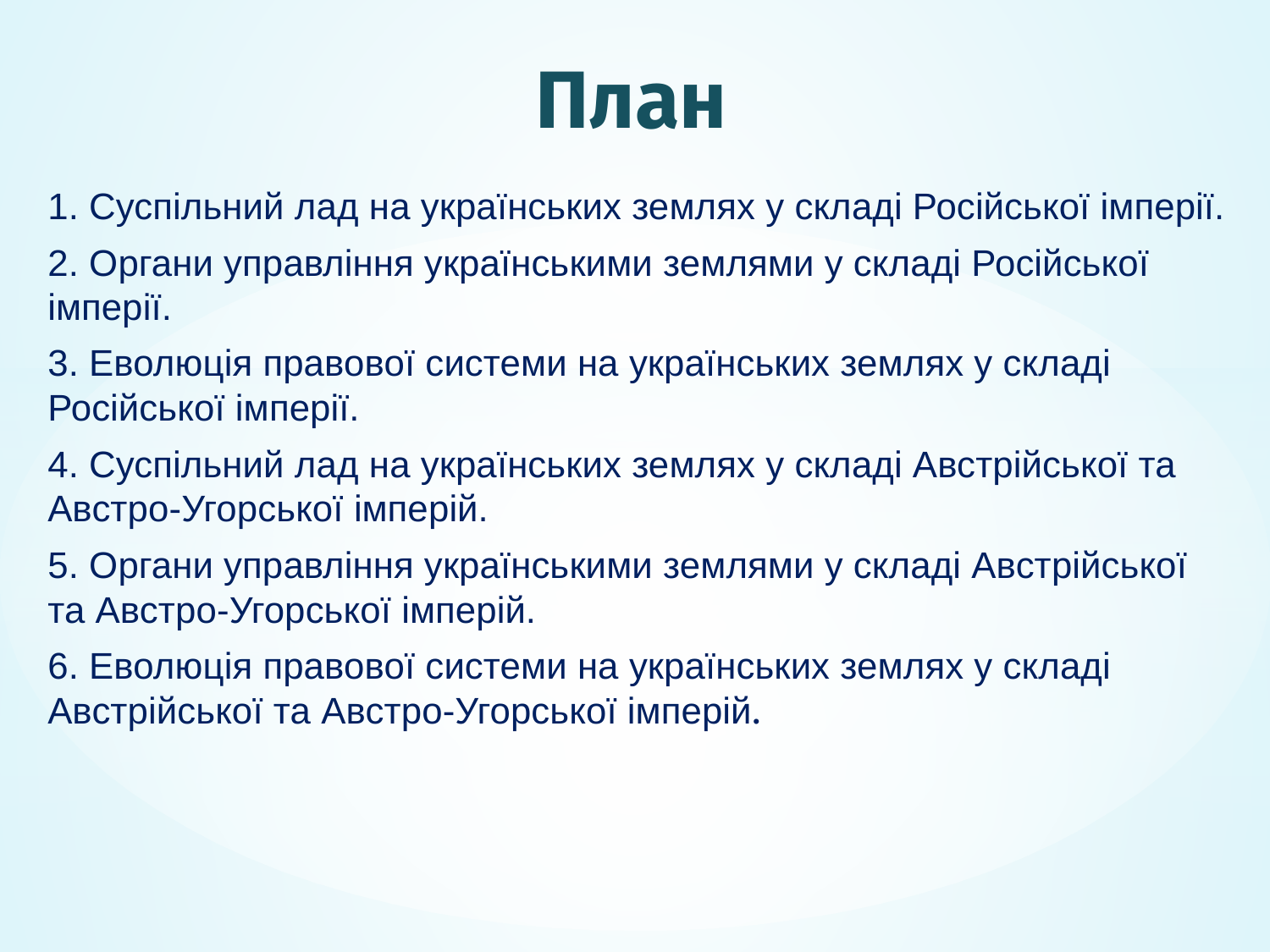

# План
1. Суспільний лад на українських землях у складі Російської імперії.
2. Органи управління українськими землями у складі Російської імперії.
3. Еволюція правової системи на українських землях у складі Російської імперії.
4. Суспільний лад на українських землях у складі Австрійської та Австро-Угорської імперій.
5. Органи управління українськими землями у складі Австрійської та Австро-Угорської імперій.
6. Еволюція правової системи на українських землях у складі Австрійської та Австро-Угорської імперій.